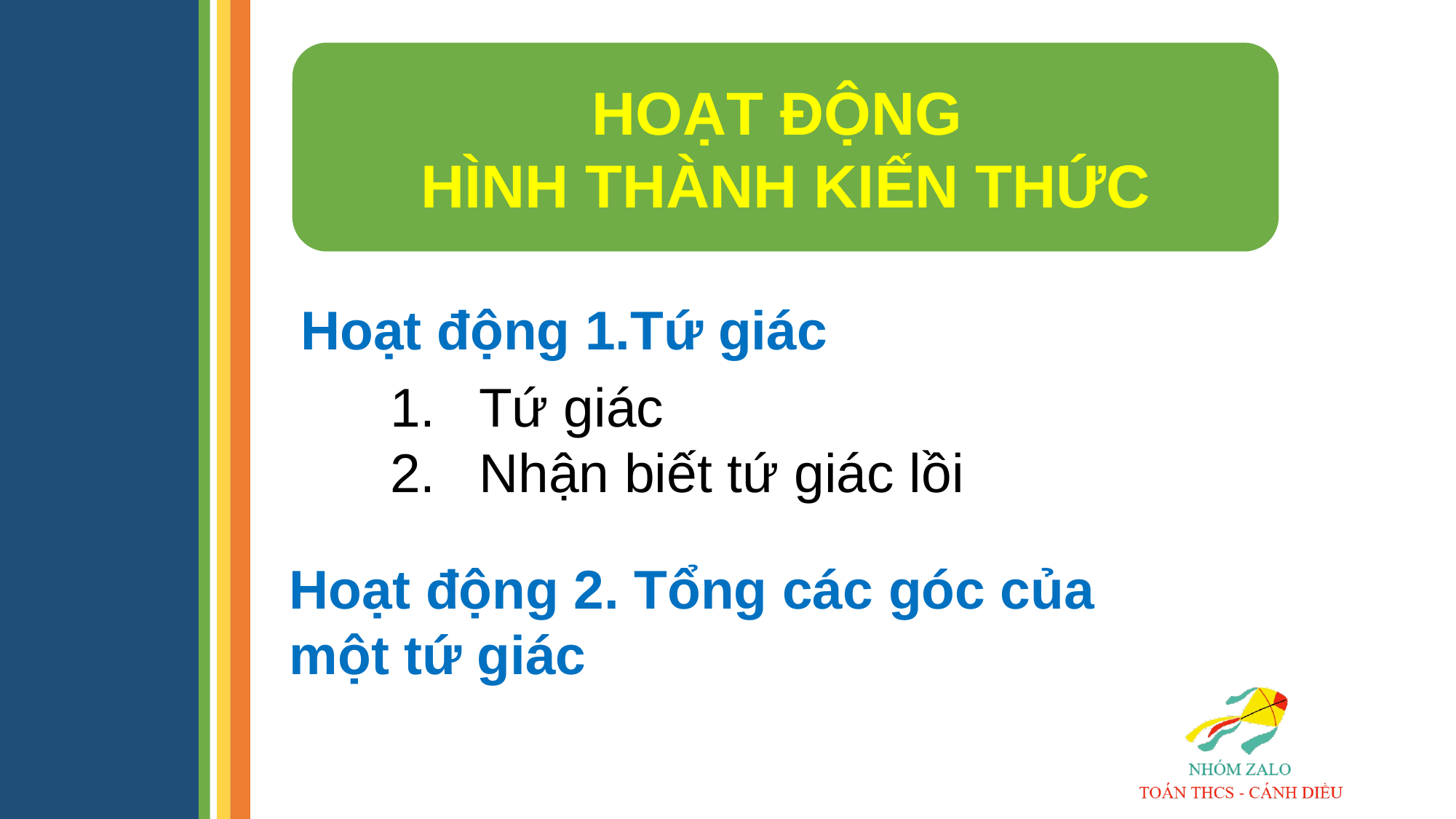

HOẠT ĐỘNG
HÌNH THÀNH KIẾN THỨC
Hoạt động 1.Tứ giác
Tứ giác
Nhận biết tứ giác lồi
Hoạt động 2. Tổng các góc của một tứ giác